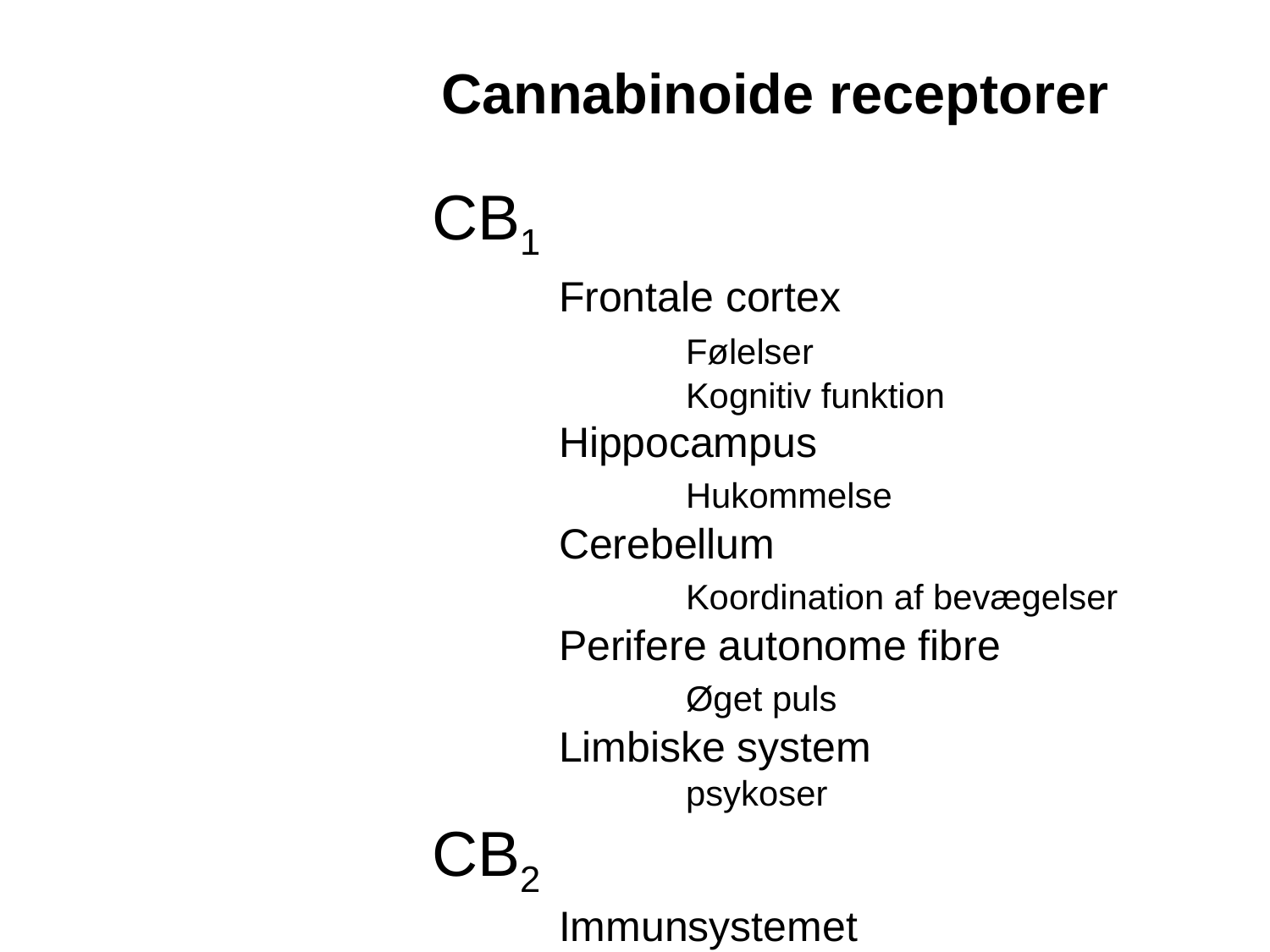

Cannabinoide receptorer
CB1
	Frontale cortex
		Følelser
		Kognitiv funktion
	Hippocampus
		Hukommelse
	Cerebellum
		Koordination af bevægelser
	Perifere autonome fibre
		Øget puls
	Limbiske system
		psykoser
CB2
	Immunsystemet